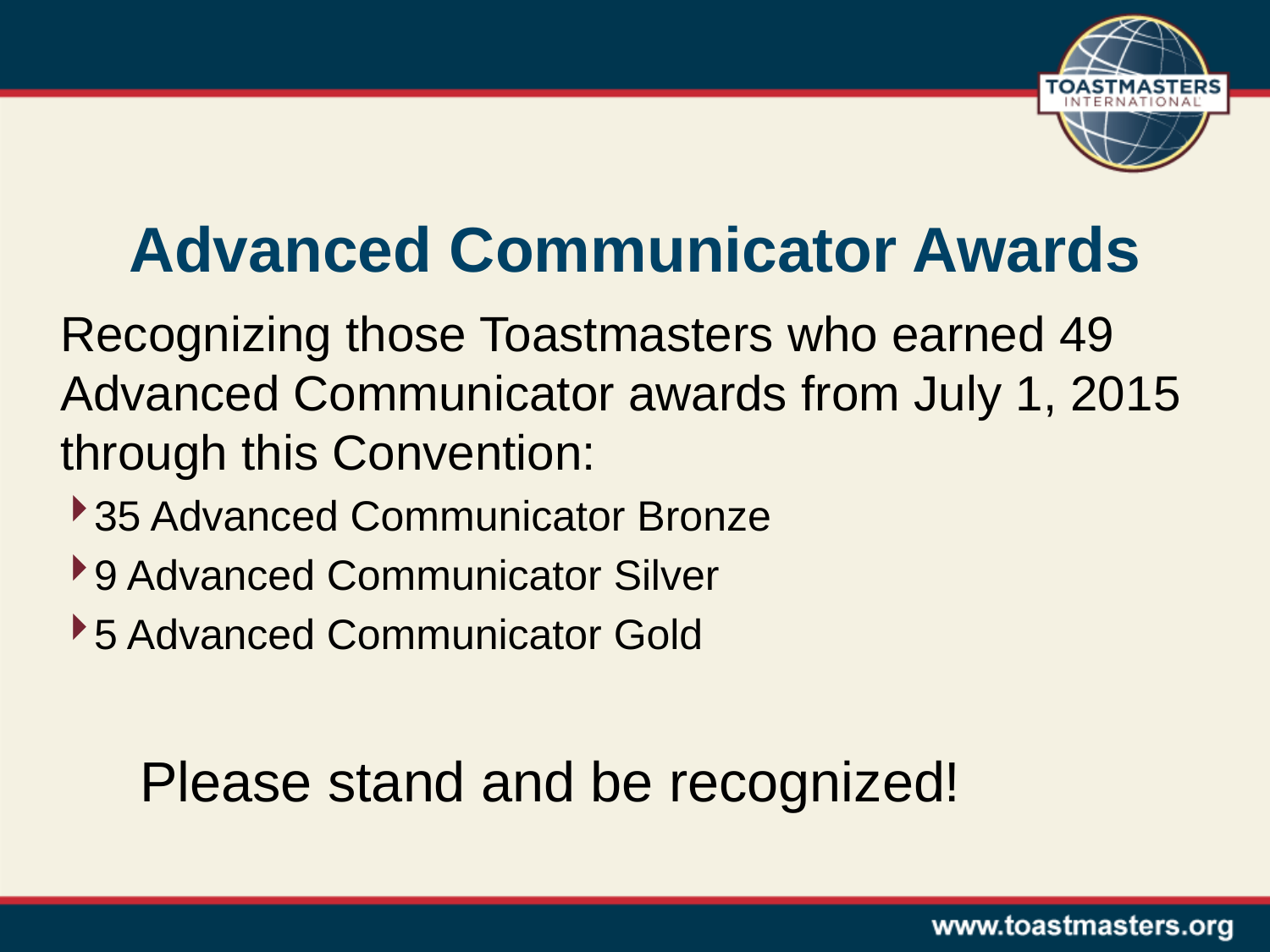

# Advanced Communicator Awards
Recognizing those Toastmasters who earned 49 Advanced Communicator awards from July 1, 2015 through this Convention:
35 Advanced Communicator Bronze
9 Advanced Communicator Silver
5 Advanced Communicator Gold

	Please stand and be recognized!